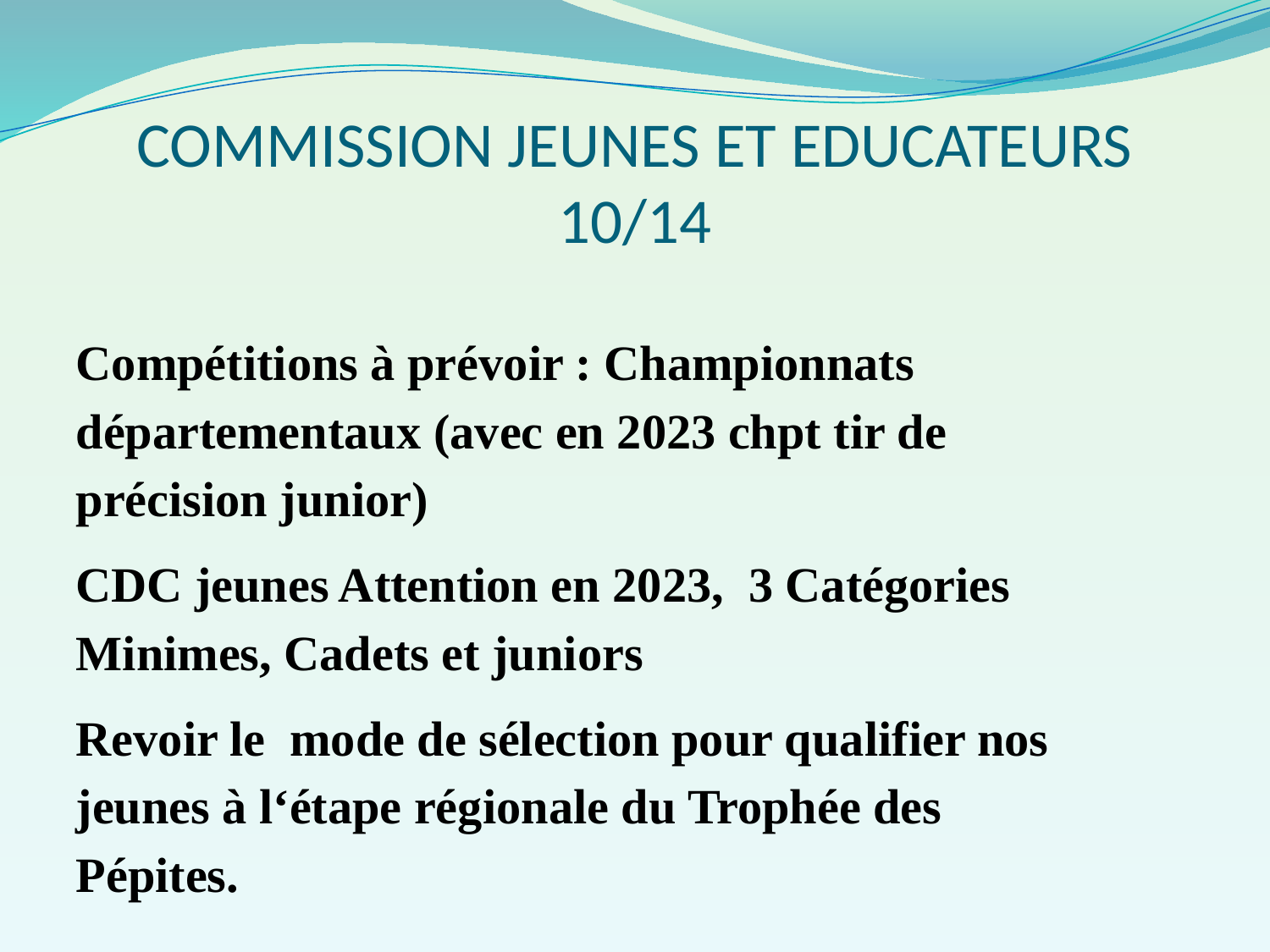

# COMMISSION JEUNES ET EDUCATEURS 10/14

Compétitions à prévoir : Championnats départementaux (avec en 2023 chpt tir de précision junior)
CDC jeunes Attention en 2023,  3 Catégories Minimes, Cadets et juniors
Revoir le  mode de sélection pour qualifier nos jeunes à l‘étape régionale du Trophée des Pépites.